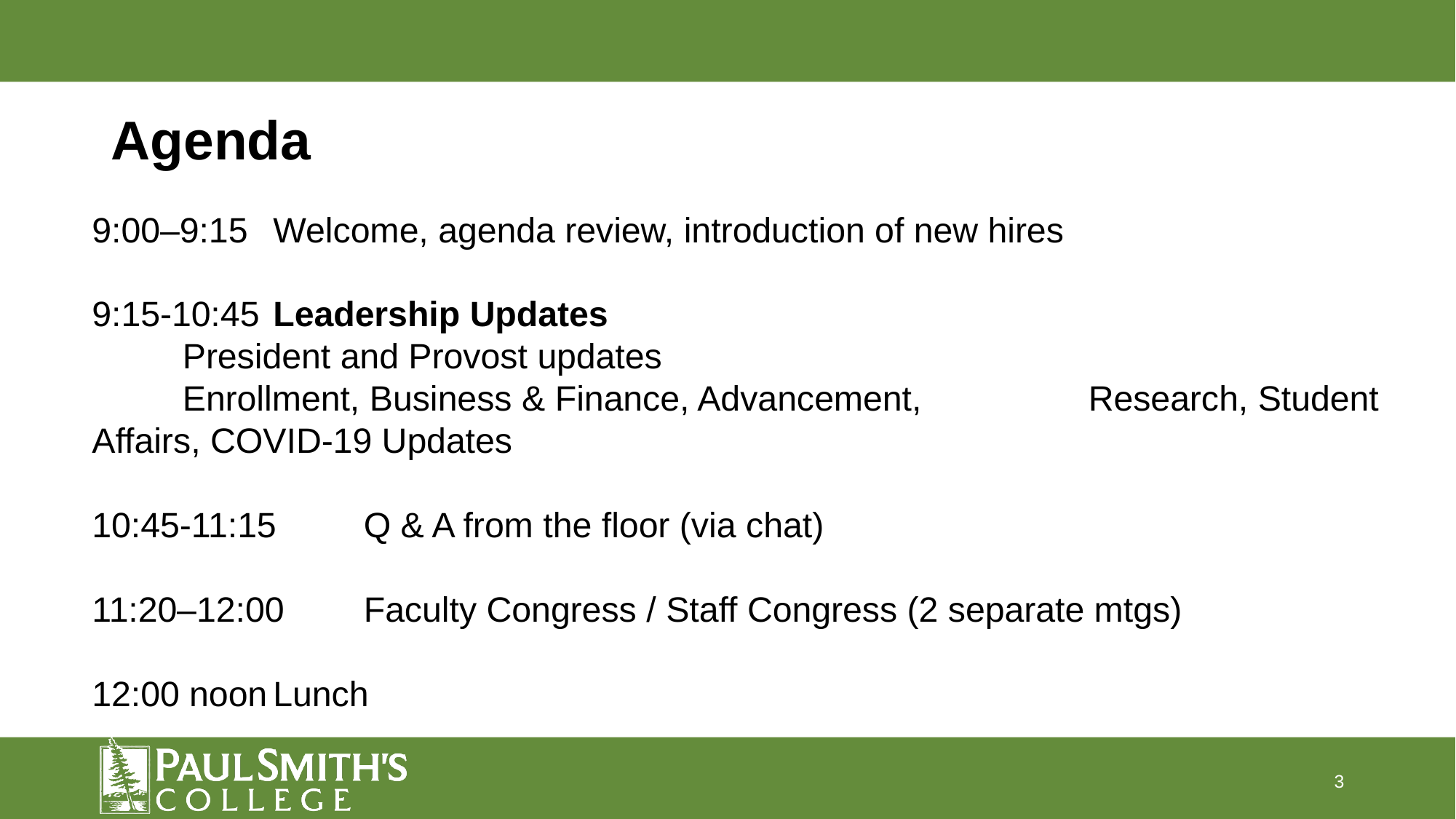

# Agenda
9:00–9:15		Welcome, agenda review, introduction of new hires

9:15-10:45		Leadership Updates
			President and Provost updates
			Enrollment, Business & Finance, Advancement, 					Research, Student Affairs, COVID-19 Updates

10:45-11:15		Q & A from the floor (via chat)

11:20–12:00		Faculty Congress / Staff Congress (2 separate mtgs)

12:00 noon		Lunch

3